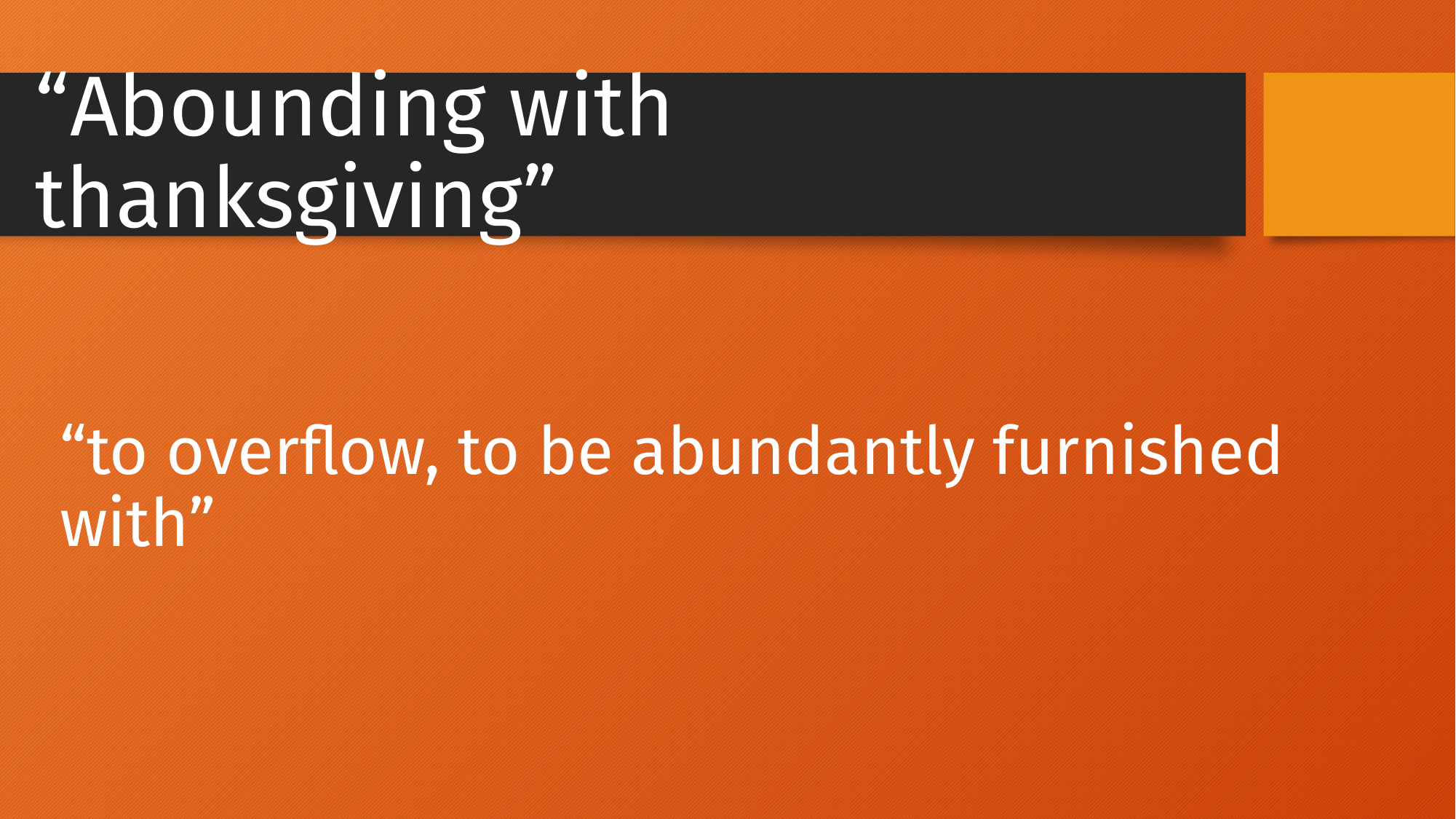

# “Abounding with thanksgiving”
“to overflow, to be abundantly furnished with”